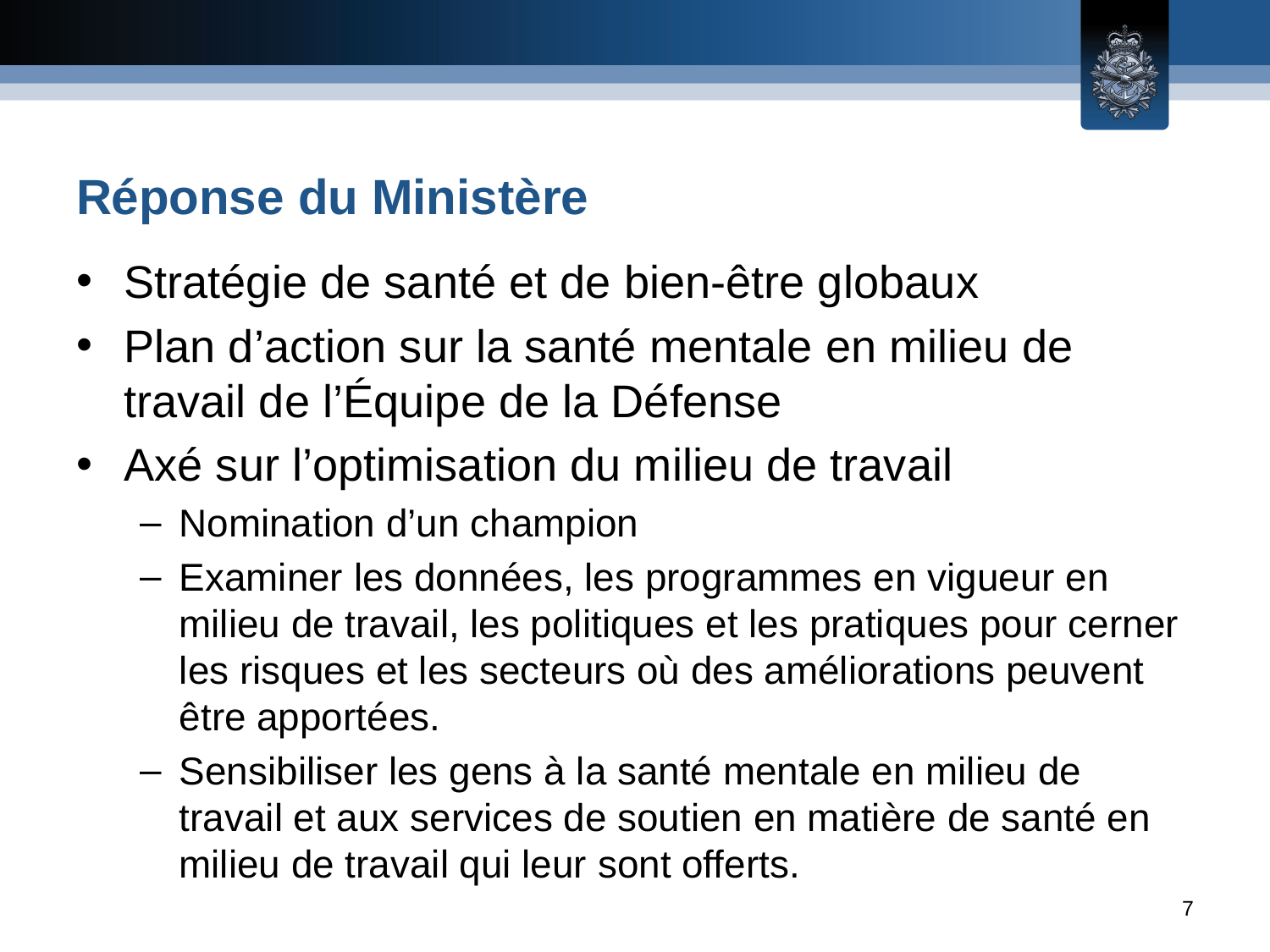

# Réponse du Ministère
Stratégie de santé et de bien-être globaux
Plan d’action sur la santé mentale en milieu de travail de l’Équipe de la Défense
Axé sur l’optimisation du milieu de travail
Nomination d’un champion
Examiner les données, les programmes en vigueur en milieu de travail, les politiques et les pratiques pour cerner les risques et les secteurs où des améliorations peuvent être apportées.
Sensibiliser les gens à la santé mentale en milieu de travail et aux services de soutien en matière de santé en milieu de travail qui leur sont offerts.
7